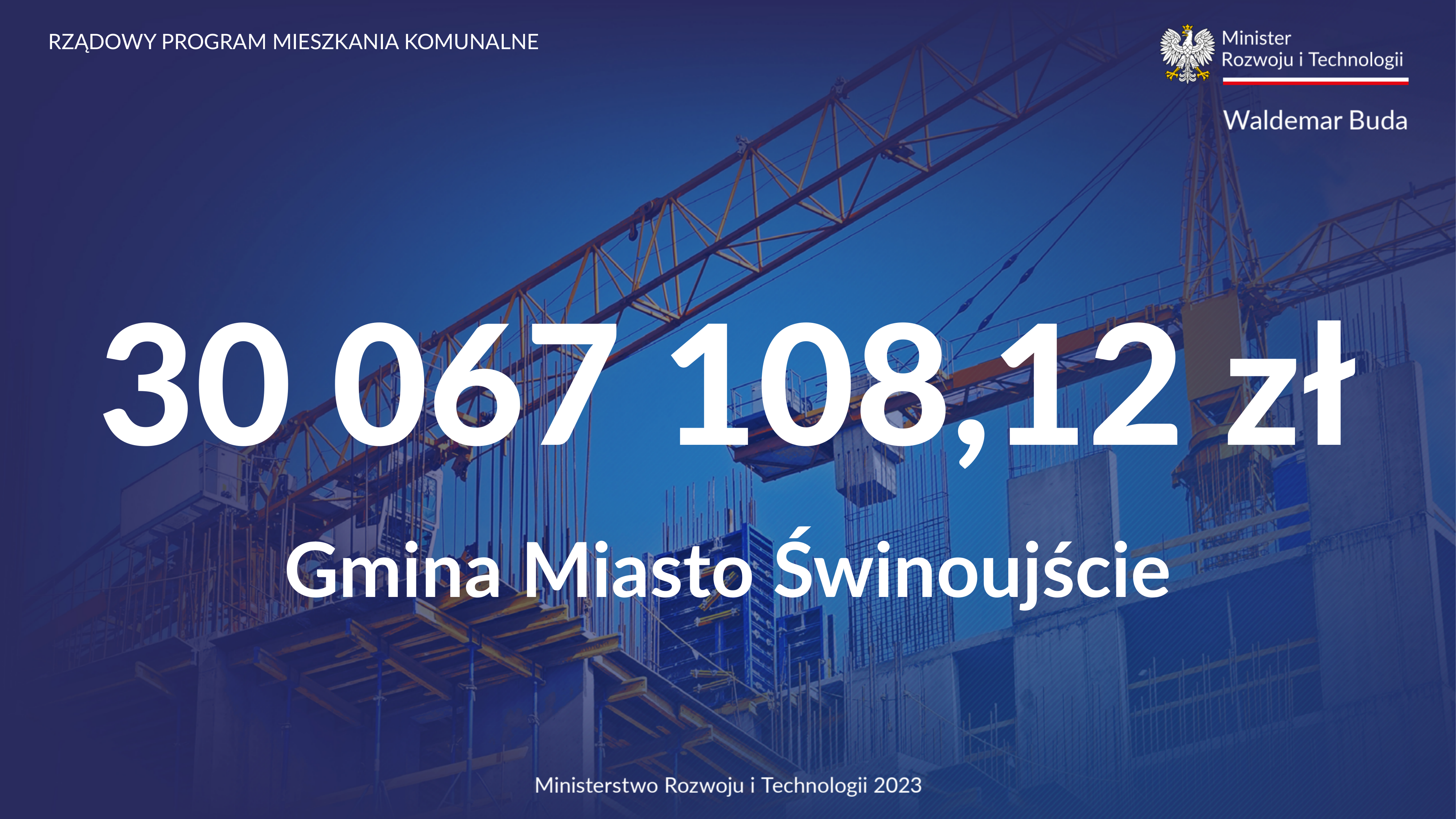

30 067 108,12 zł
Gmina Miasto Świnoujście